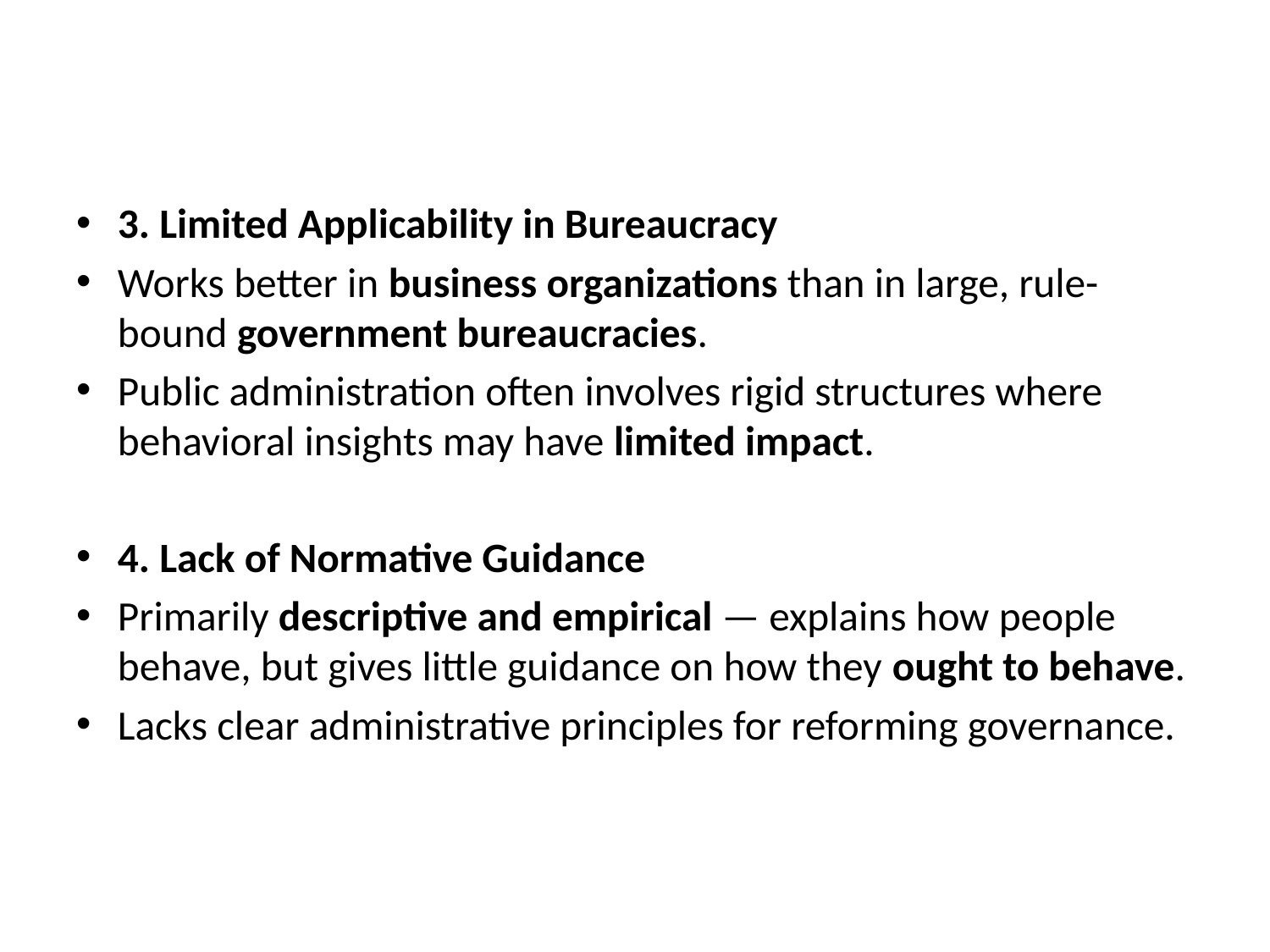

#
3. Limited Applicability in Bureaucracy
Works better in business organizations than in large, rule-bound government bureaucracies.
Public administration often involves rigid structures where behavioral insights may have limited impact.

4. Lack of Normative Guidance
Primarily descriptive and empirical — explains how people behave, but gives little guidance on how they ought to behave.
Lacks clear administrative principles for reforming governance.